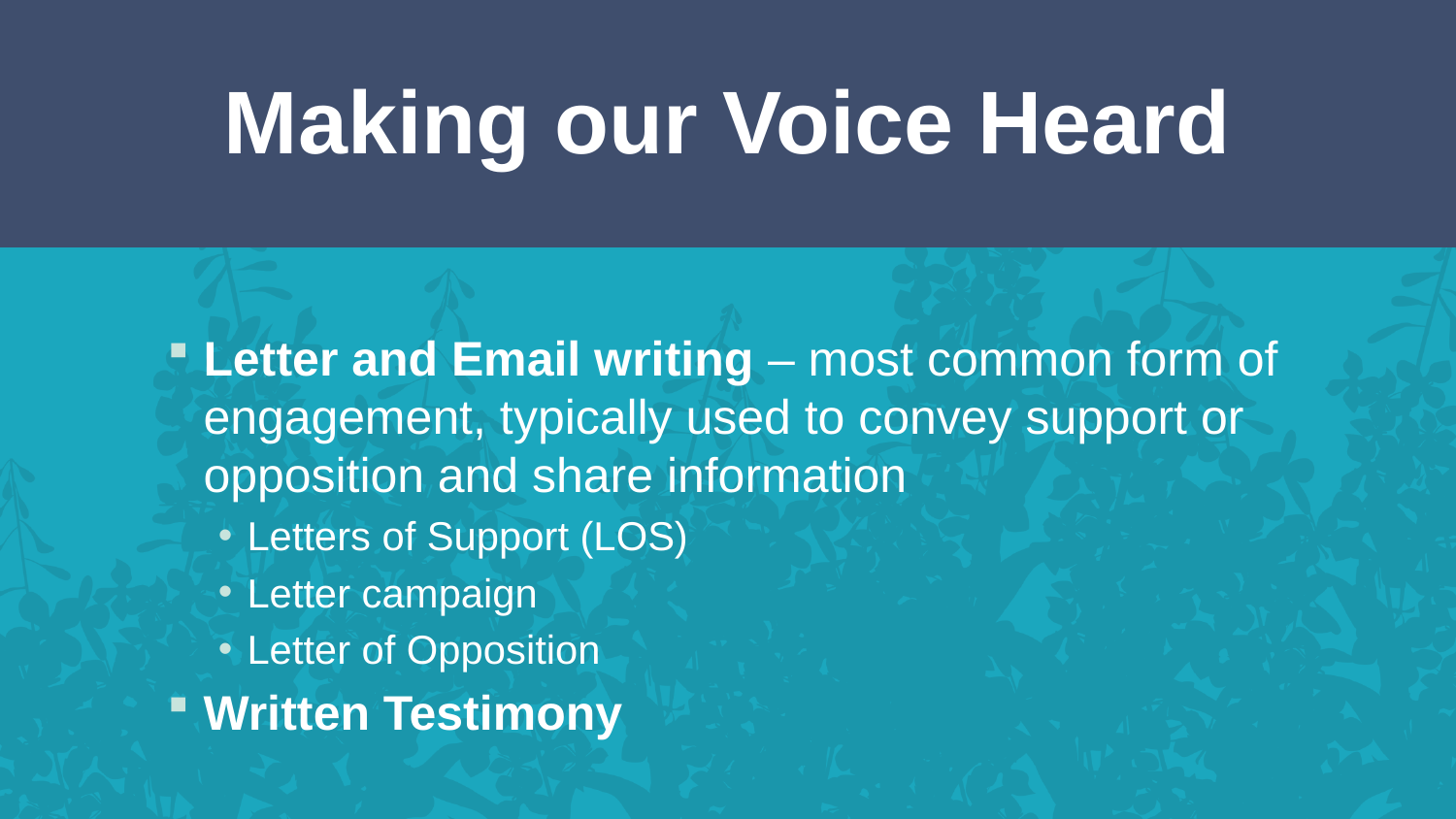

# Making our Voice Heard
Letter and Email writing – most common form of engagement, typically used to convey support or opposition and share information
Letters of Support (LOS)
Letter campaign
Letter of Opposition
Written Testimony